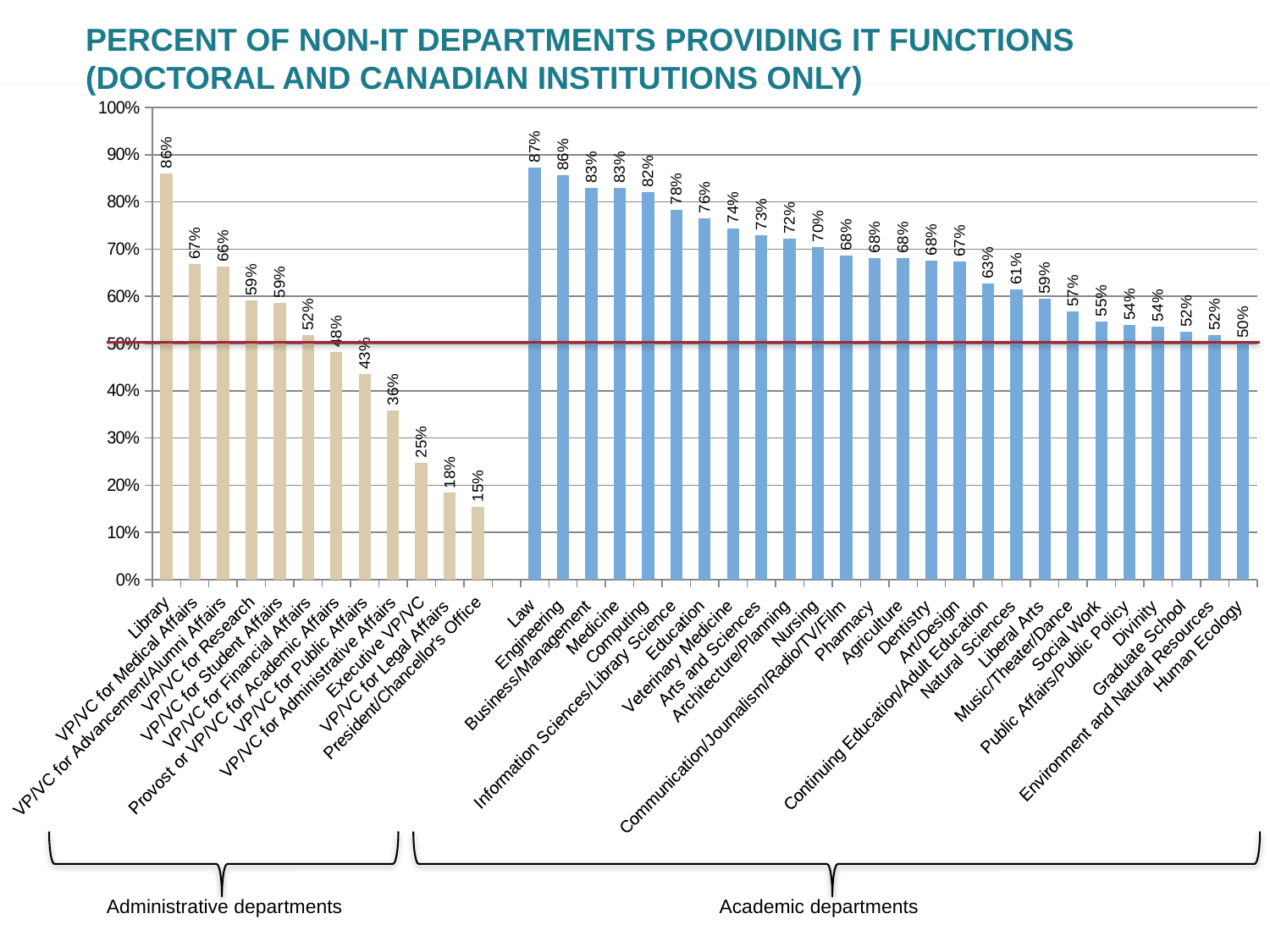

# Percent of Non-IT Departments Providing IT Functions (Doctoral and Canadian Institutions only)

### Chart

| Category | Provides an IT function |
|---|---|
| Library | 0.859259259259259 |
| VP/VC for Medical Affairs | 0.666666666666667 |
| VP/VC for Advancement/Alumni Affairs | 0.661417322834646 |
| VP/VC for Research | 0.590163934426229 |
| VP/VC for Student Affairs | 0.585365853658537 |
| VP/VC for Financial Affairs | 0.516949152542373 |
| Provost or VP/VC for Academic Affairs | 0.480916030534351 |
| VP/VC for Public Affairs | 0.433962264150943 |
| VP/VC for Administrative Affairs | 0.357894736842105 |
| Executive VP/VC | 0.246575342465753 |
| VP/VC for Legal Affairs  | 0.182692307692308 |
| President/Chancellor's Office | 0.153846153846154 |
|  | None |
| Law  | 0.872093023255814 |
| Engineering  | 0.85593220338983 |
| Business/Management  | 0.828358208955224 |
| Medicine  | 0.828125 |
| Computing  | 0.819672131147541 |
| Information Sciences/Library Science  | 0.782051282051282 |
| Education  | 0.764705882352941 |
| Veterinary Medicine  | 0.742857142857143 |
| Arts and Sciences  | 0.728682170542636 |
| Architecture/Planning  | 0.721518987341772 |
| Nursing  | 0.703296703296703 |
| Communication/Journalism/Radio/TV/Film  | 0.684684684684685 |
| Pharmacy  | 0.68 |
| Agriculture  | 0.679245283018868 |
| Dentistry  | 0.675 |
| Art/Design  | 0.672566371681416 |
| Continuing Education/Adult Education  | 0.626168224299065 |
| Natural Sciences  | 0.613207547169811 |
| Liberal Arts  | 0.59375 |
| Music/Theater/Dance  | 0.566666666666667 |
| Social Work  | 0.545454545454545 |
| Public Affairs/Public Policy  | 0.53763440860215 |
| Divinity  | 0.535714285714286 |
| Graduate School  | 0.5234375 |
| Environment and Natural Resources  | 0.517241379310345 |
| Human Ecology  | 0.5 |
Administrative departments

Academic departments
44